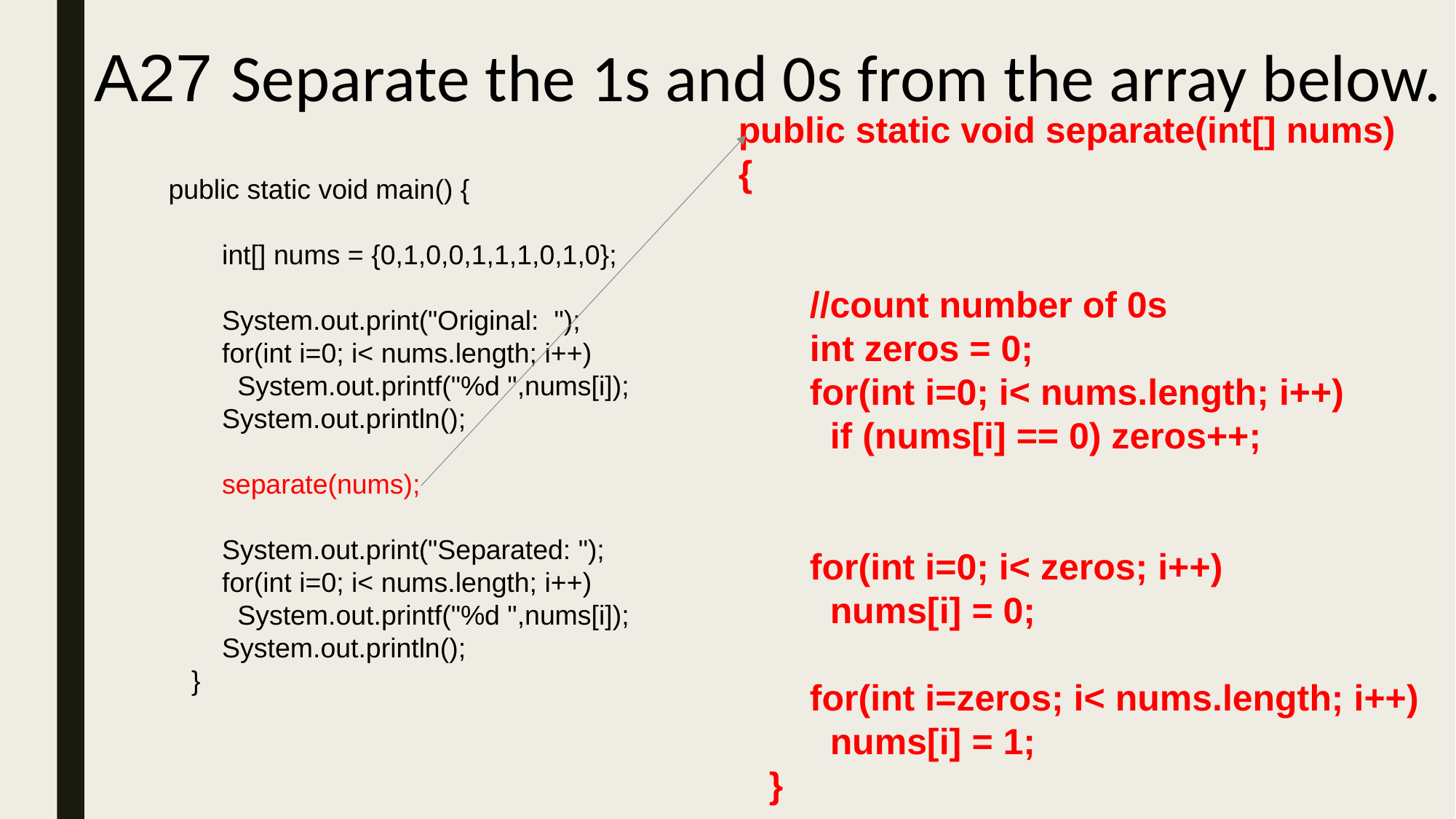

A27 Separate the 1s and 0s from the array below.
 public static void separate(int[] nums)
 {

        //count number of 0s
        int zeros = 0;
        for(int i=0; i< nums.length; i++)
          if (nums[i] == 0) zeros++;

        for(int i=0; i< zeros; i++)
          nums[i] = 0;

        for(int i=zeros; i< nums.length; i++)
          nums[i] = 1;
    }
 public static void main() {

        int[] nums = {0,1,0,0,1,1,1,0,1,0};

        System.out.print("Original:  ");
        for(int i=0; i< nums.length; i++)
          System.out.printf("%d ",nums[i]);
        System.out.println();

        separate(nums);

        System.out.print("Separated: ");
        for(int i=0; i< nums.length; i++)
          System.out.printf("%d ",nums[i]);
        System.out.println();
    }